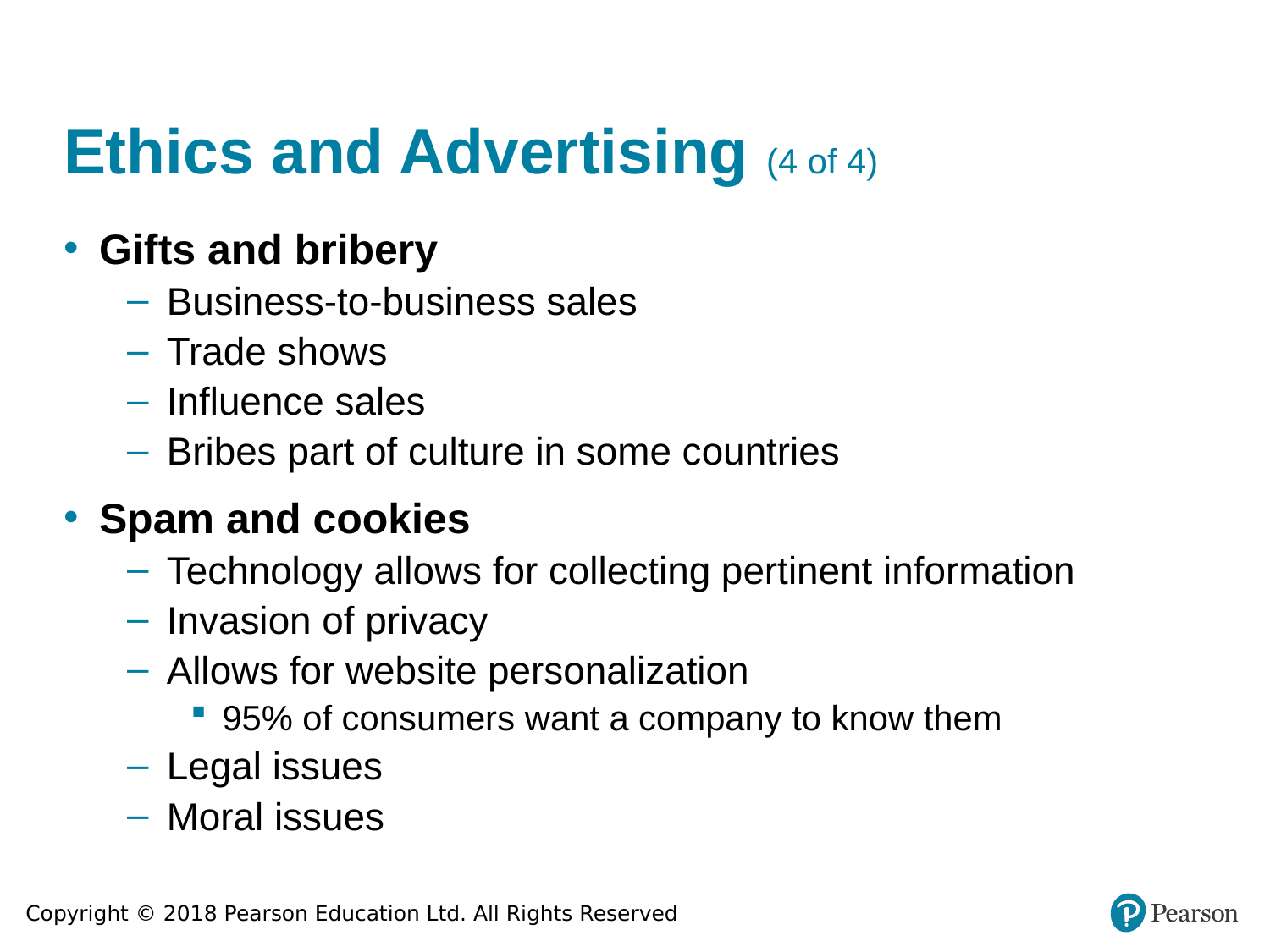

# Ethics and Advertising (4 of 4)
Gifts and bribery
Business-to-business sales
Trade shows
Influence sales
Bribes part of culture in some countries
Spam and cookies
Technology allows for collecting pertinent information
Invasion of privacy
Allows for website personalization
95% of consumers want a company to know them
Legal issues
Moral issues